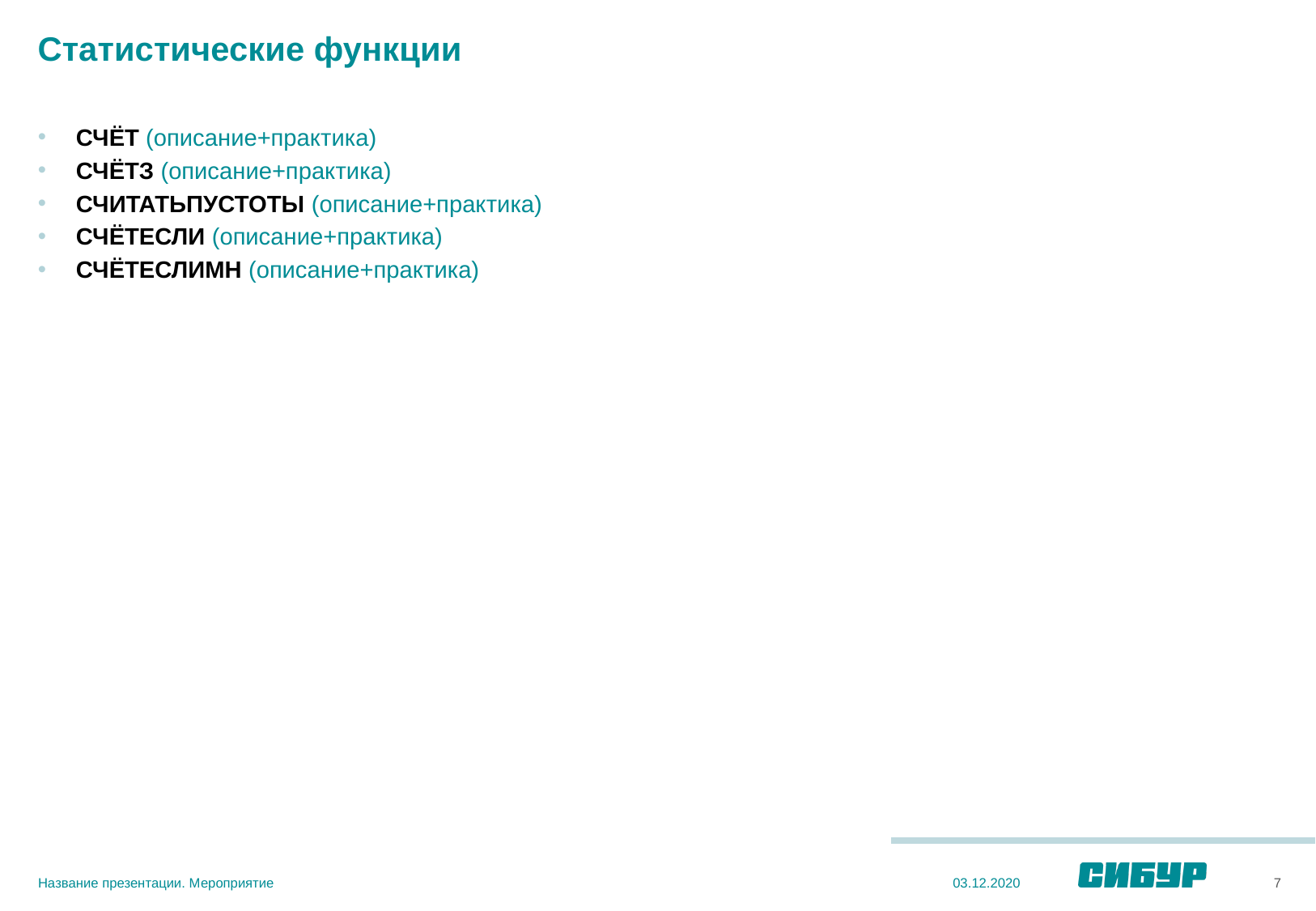

# Статистические функции
СЧЁТ (описание+практика)
СЧЁТЗ (описание+практика)
СЧИТАТЬПУСТОТЫ (описание+практика)
СЧЁТЕСЛИ (описание+практика)
СЧЁТЕСЛИМН (описание+практика)
Название презентации. Мероприятие
7
03.12.2020